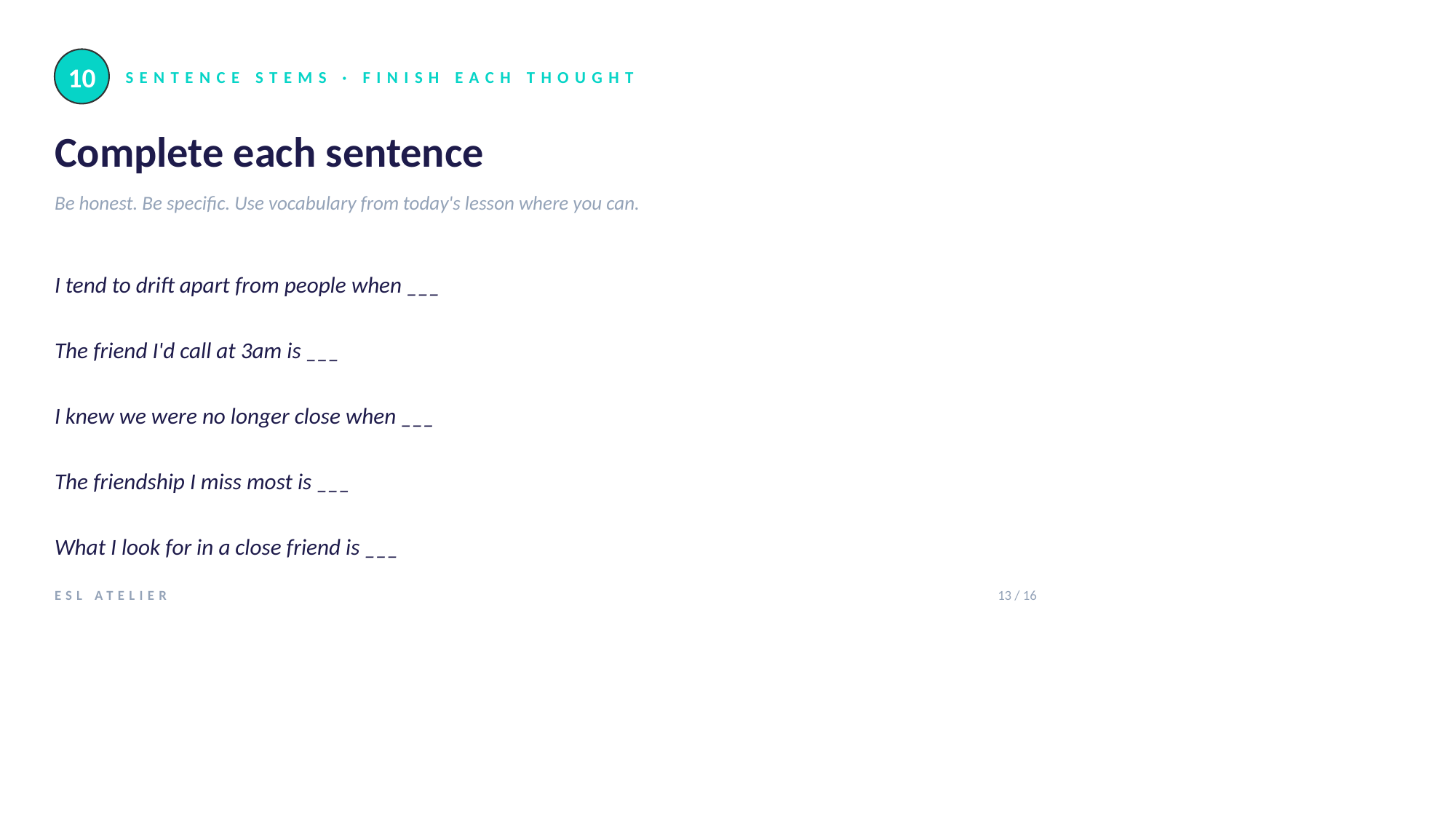

10
SENTENCE STEMS · FINISH EACH THOUGHT
Complete each sentence
Be honest. Be specific. Use vocabulary from today's lesson where you can.
I tend to drift apart from people when ___
The friend I'd call at 3am is ___
I knew we were no longer close when ___
The friendship I miss most is ___
What I look for in a close friend is ___
ESL ATELIER
13 / 16